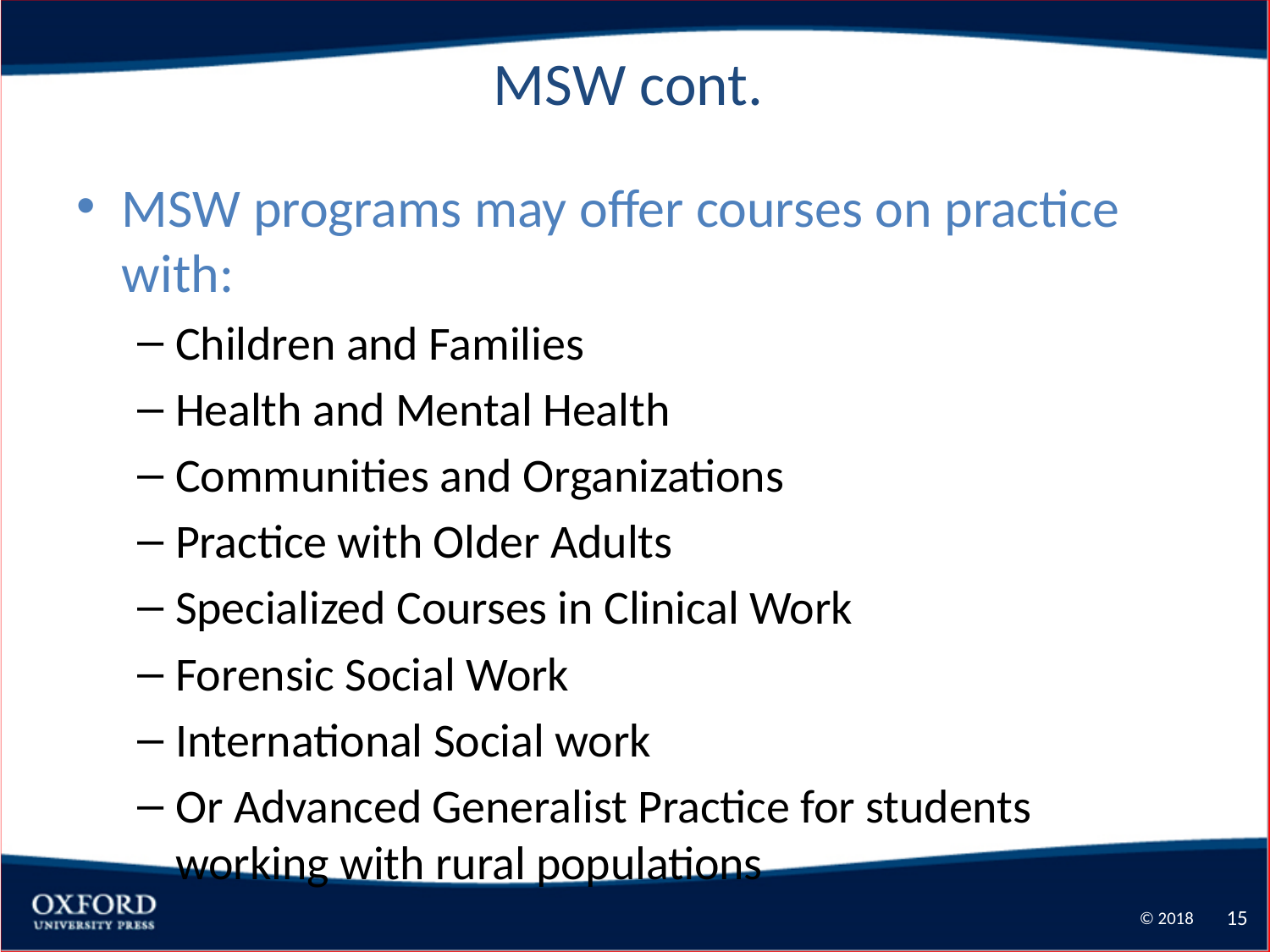

# MSW cont.
MSW programs may offer courses on practice with:
Children and Families
Health and Mental Health
Communities and Organizations
Practice with Older Adults
Specialized Courses in Clinical Work
Forensic Social Work
International Social work
Or Advanced Generalist Practice for students working with rural populations